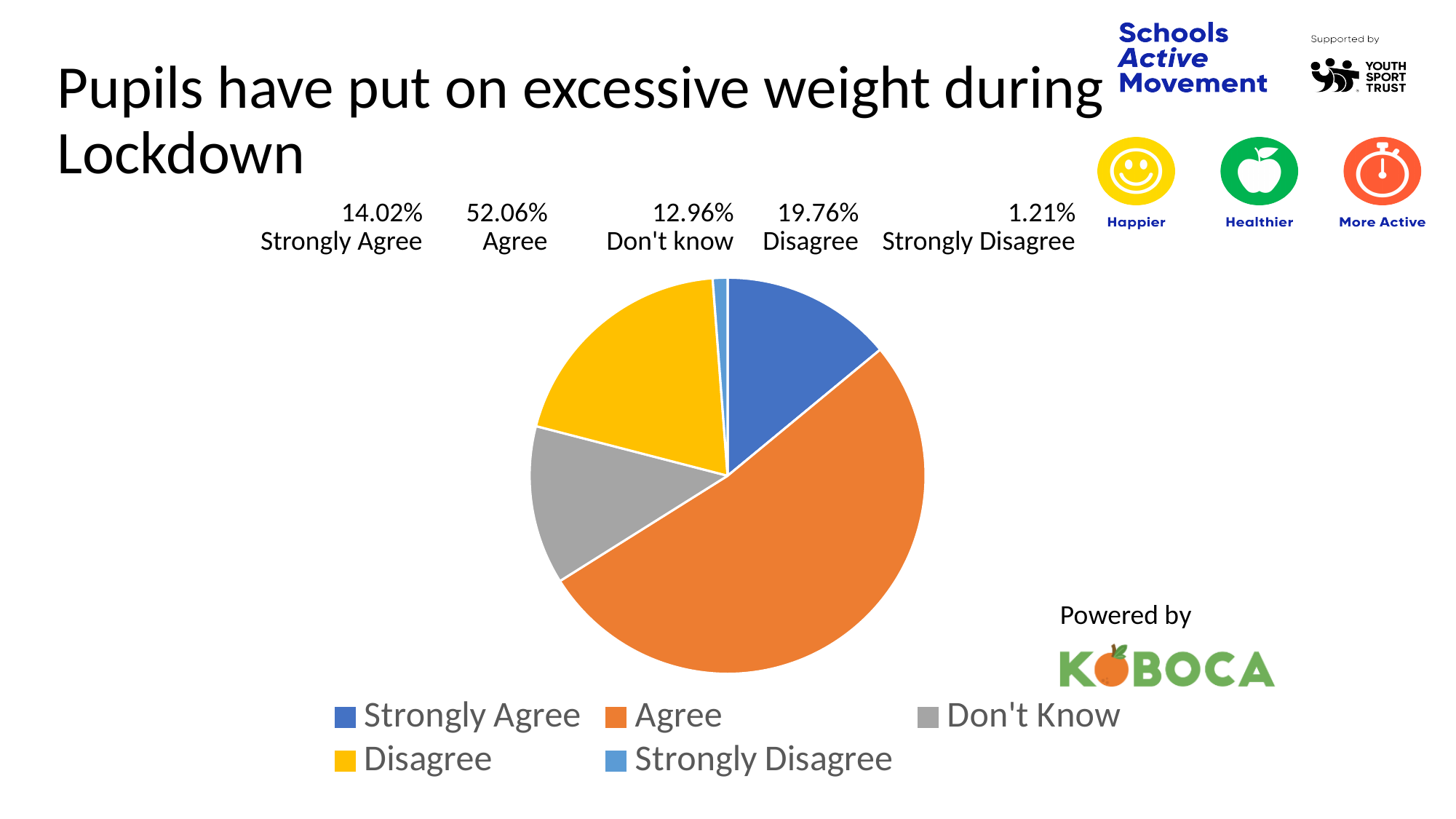

# Pupils have put on excessive weight during Lockdown
| 14.02% | 52.06% | 12.96% | 19.76% | 1.21% |
| --- | --- | --- | --- | --- |
| Strongly Agree | Agree | Don't know | Disagree | Strongly Disagree |

### Chart

| Category | Schools |
|---|---|
| Strongly Agree | 14.02 |
| Agree | 52.06 |
| Don't Know | 12.96 |
| Disagree | 19.76 |
| Strongly Disagree | 1.21 |